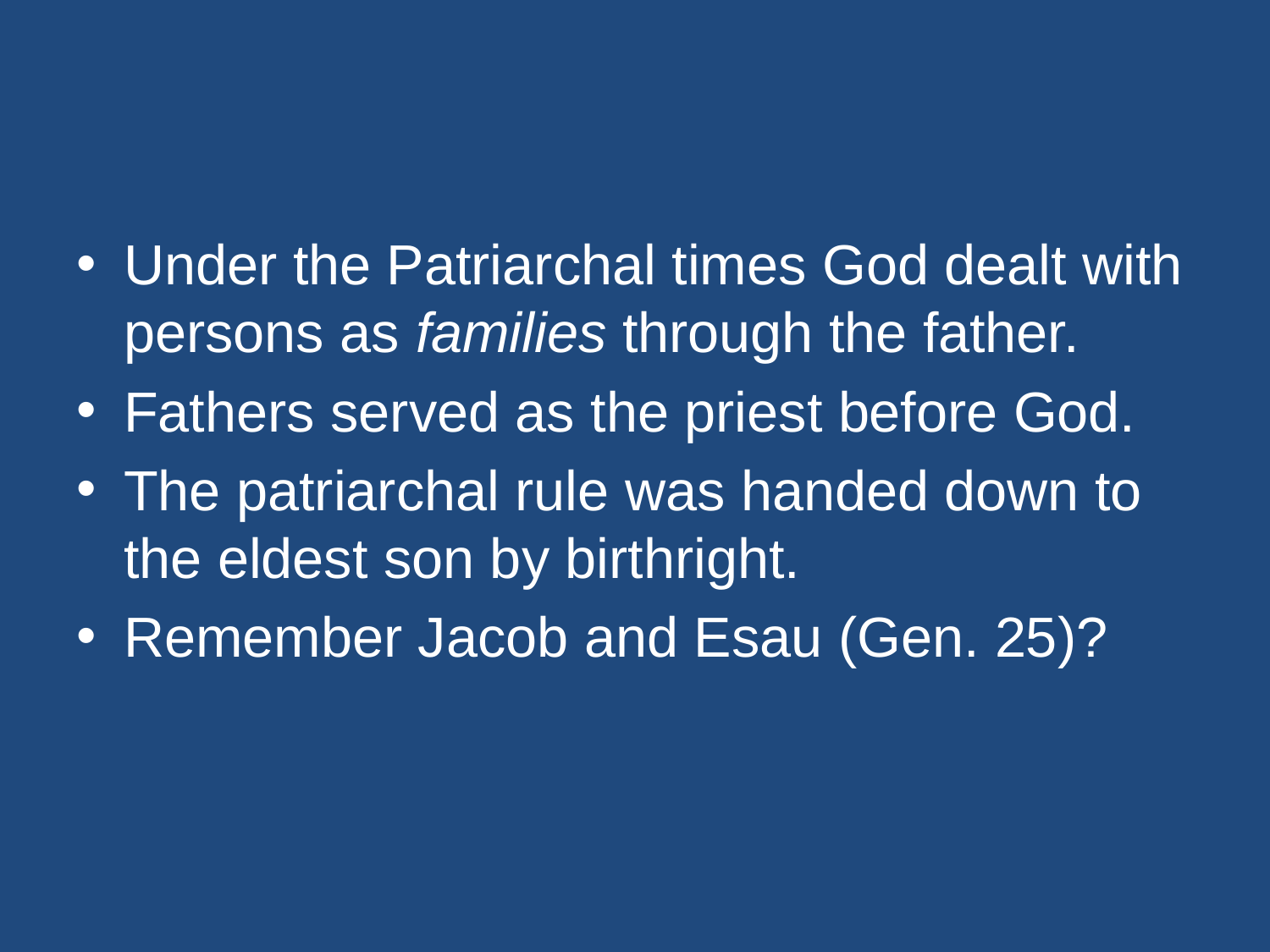

#
Under the Patriarchal times God dealt with persons as families through the father.
Fathers served as the priest before God.
The patriarchal rule was handed down to the eldest son by birthright.
Remember Jacob and Esau (Gen. 25)?